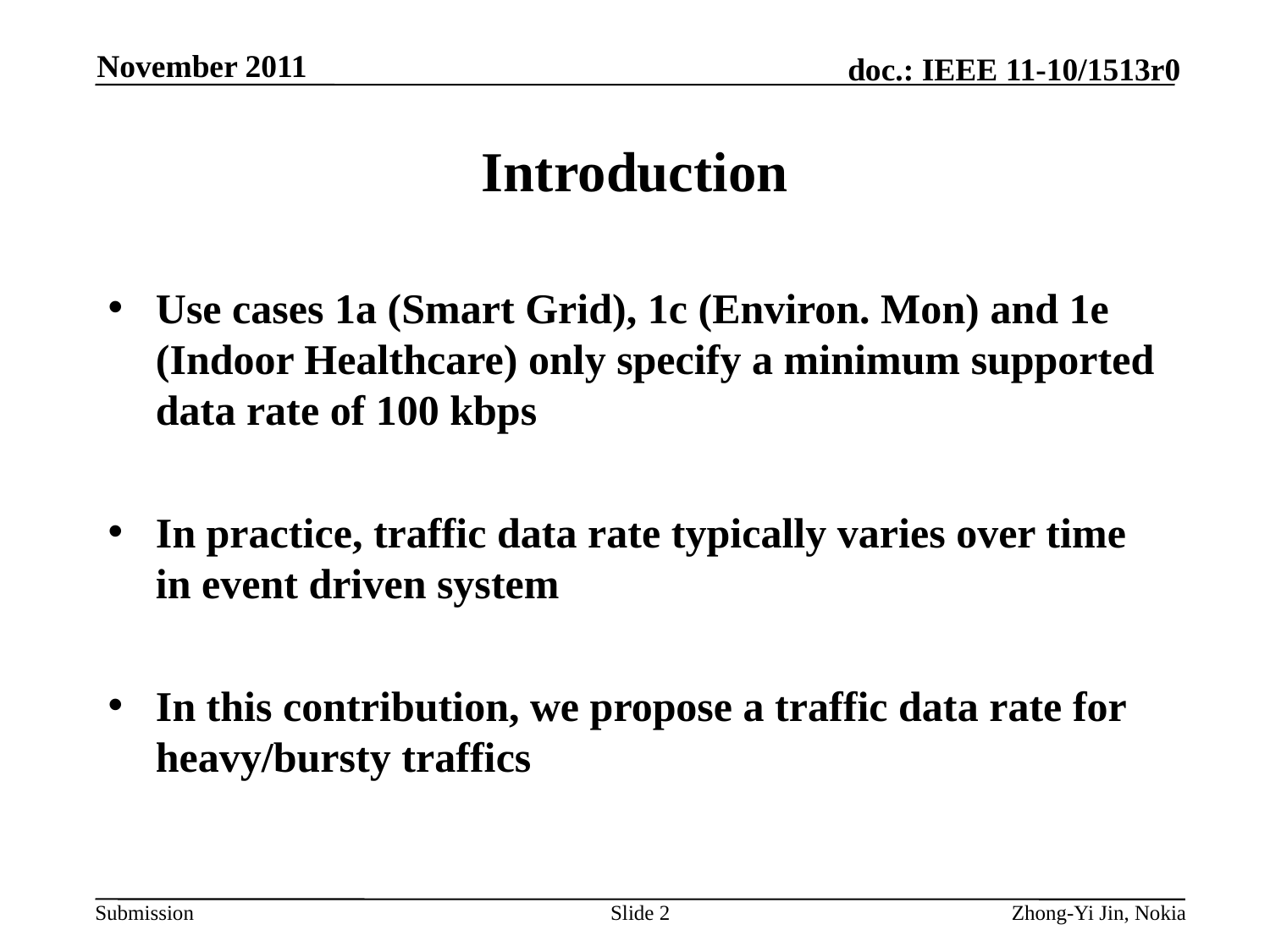

November 2011
# Introduction
Use cases 1a (Smart Grid), 1c (Environ. Mon) and 1e (Indoor Healthcare) only specify a minimum supported data rate of 100 kbps

In practice, traffic data rate typically varies over time in event driven system

In this contribution, we propose a traffic data rate for  heavy/bursty traffics
Slide 2
Zhong-Yi Jin, Nokia